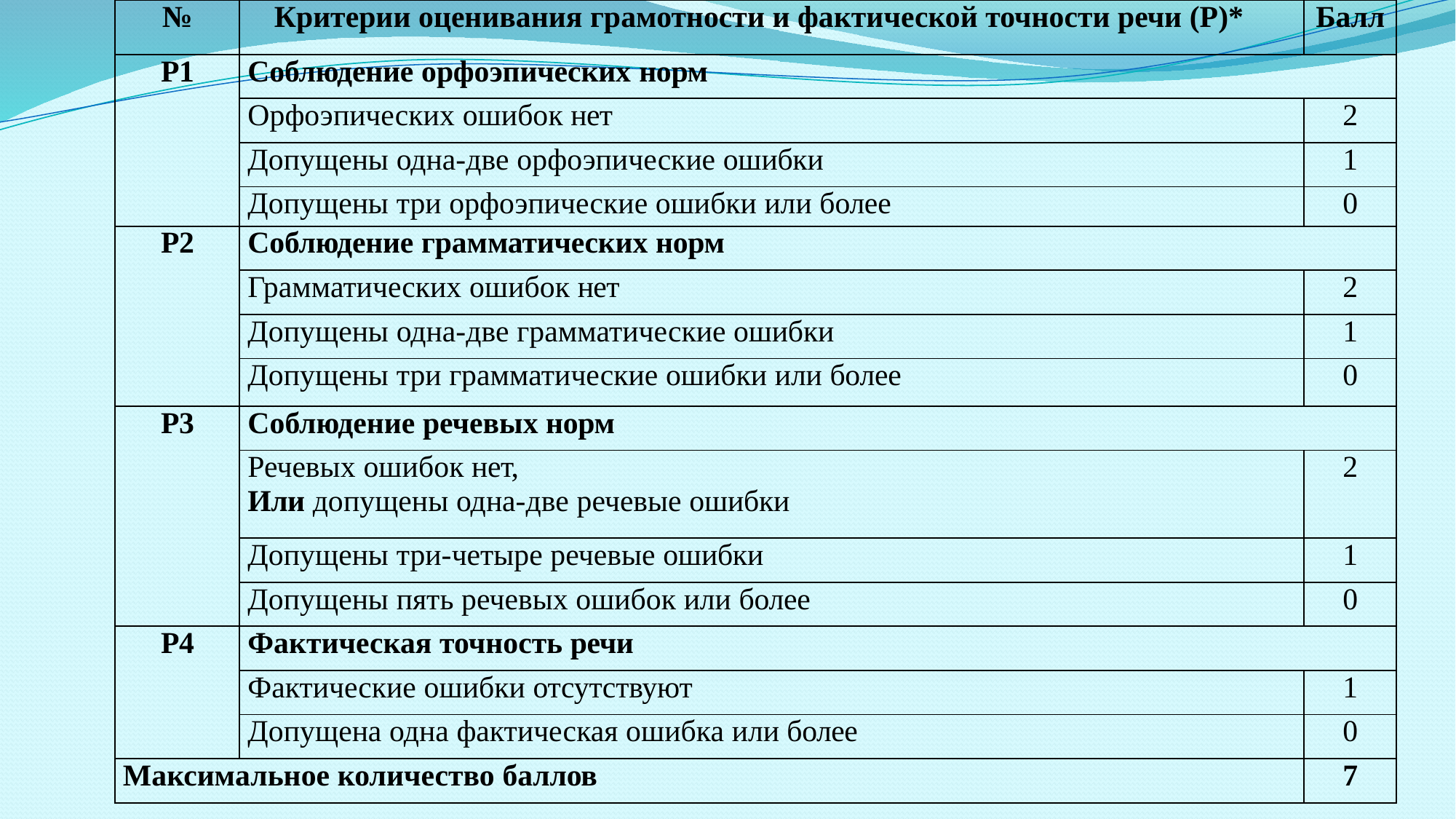

| № | Критерии оценивания грамотности и фактической точности речи (Р)\* | Балл |
| --- | --- | --- |
| Р1 | Соблюдение орфоэпических норм |  |
|  | Орфоэпических ошибок нет | 2 |
|  | Допущены одна-две орфоэпические ошибки | 1 |
|  | Допущены три орфоэпические ошибки или более | 0 |
| Р2 | Соблюдение грамматических норм |  |
|  | Грамматических ошибок нет | 2 |
|  | Допущены одна-две грамматические ошибки | 1 |
|  | Допущены три грамматические ошибки или более | 0 |
| Р3 | Соблюдение речевых норм |  |
|  | Речевых ошибок нет, Или допущены одна-две речевые ошибки | 2 |
|  | Допущены три-четыре речевые ошибки | 1 |
|  | Допущены пять речевых ошибок или более | 0 |
| Р4 | Фактическая точность речи |  |
|  | Фактические ошибки отсутствуют | 1 |
|  | Допущена одна фактическая ошибка или более | 0 |
| Максимальное количество баллов |  | 7 |